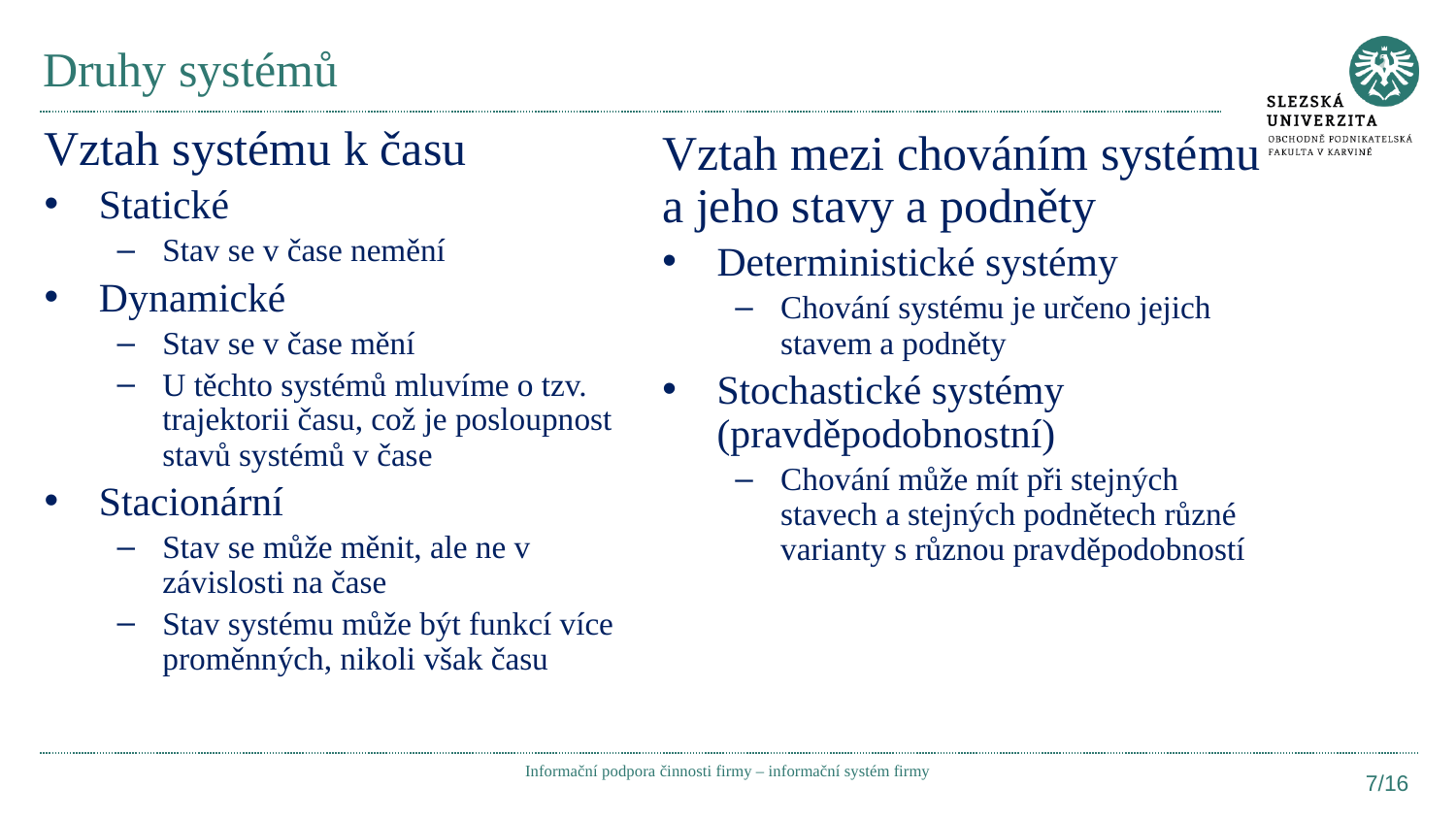

# Druhy systémů
Vztah systému k času
Statické
Stav se v čase nemění
Dynamické
Stav se v čase mění
U těchto systémů mluvíme o tzv. trajektorii času, což je posloupnost stavů systémů v čase
Stacionární
Stav se může měnit, ale ne v závislosti na čase
Stav systému může být funkcí více proměnných, nikoli však času

Vztah mezi chováním systému a jeho stavy a podněty
Deterministické systémy
Chování systému je určeno jejich stavem a podněty
Stochastické systémy (pravděpodobnostní)
Chování může mít při stejných stavech a stejných podnětech různé varianty s různou pravděpodobností
Informační podpora činnosti firmy – informační systém firmy
7/16